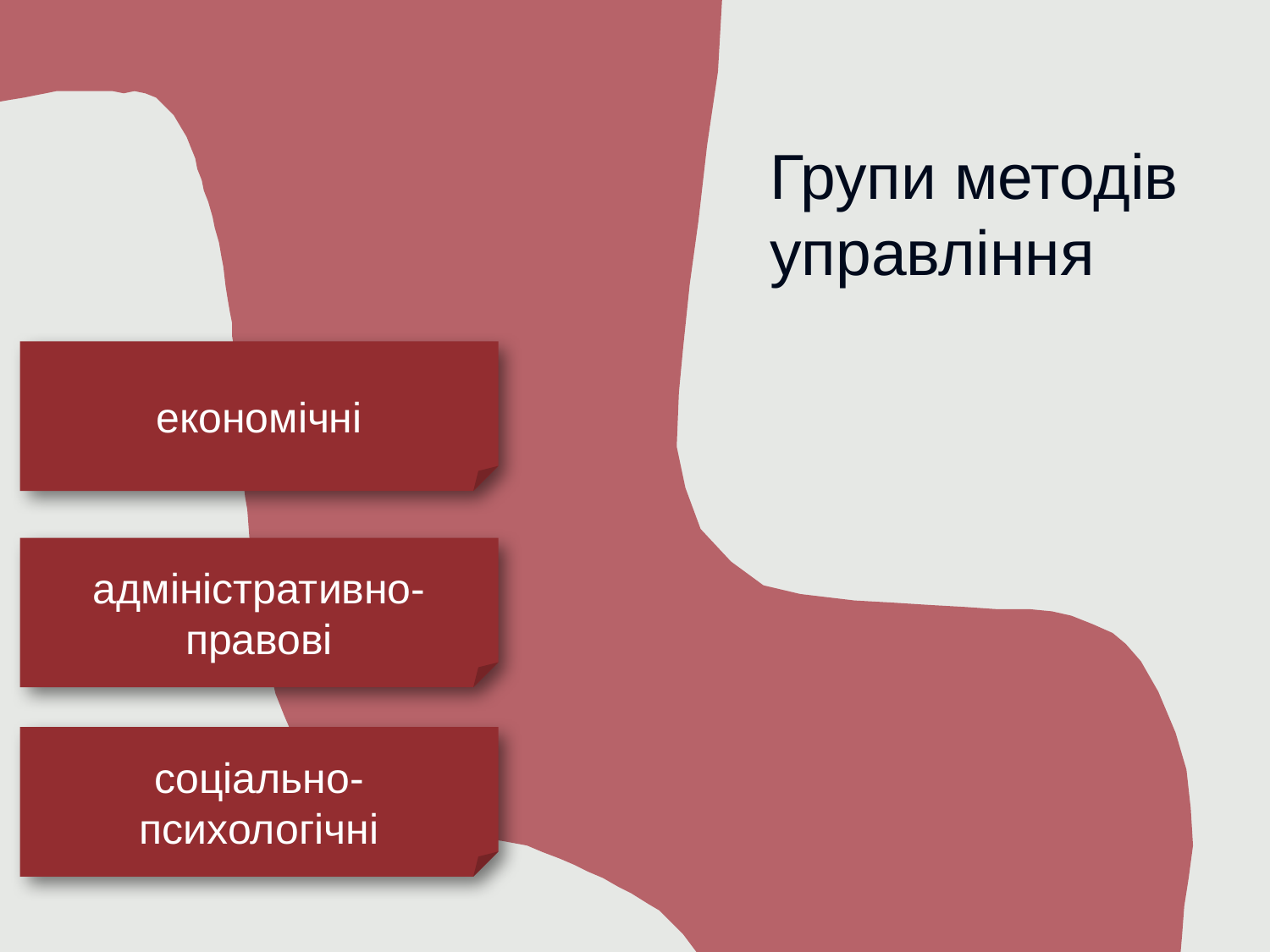

Групи методів управління

економічні

адміністративно-правові

соціально-
психологічні